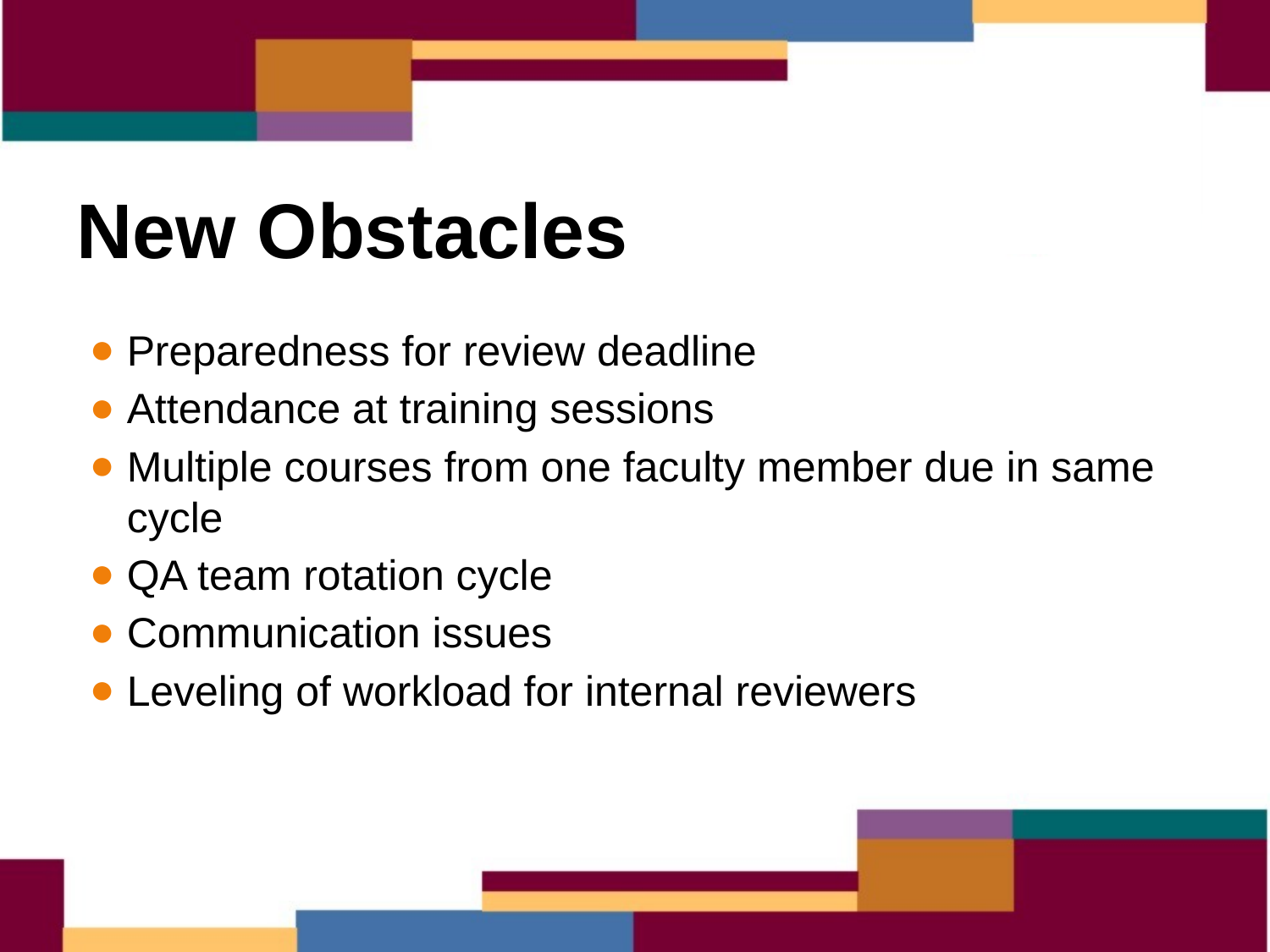

# New Obstacles
Preparedness for review deadline
Attendance at training sessions
Multiple courses from one faculty member due in same cycle
QA team rotation cycle
Communication issues
Leveling of workload for internal reviewers